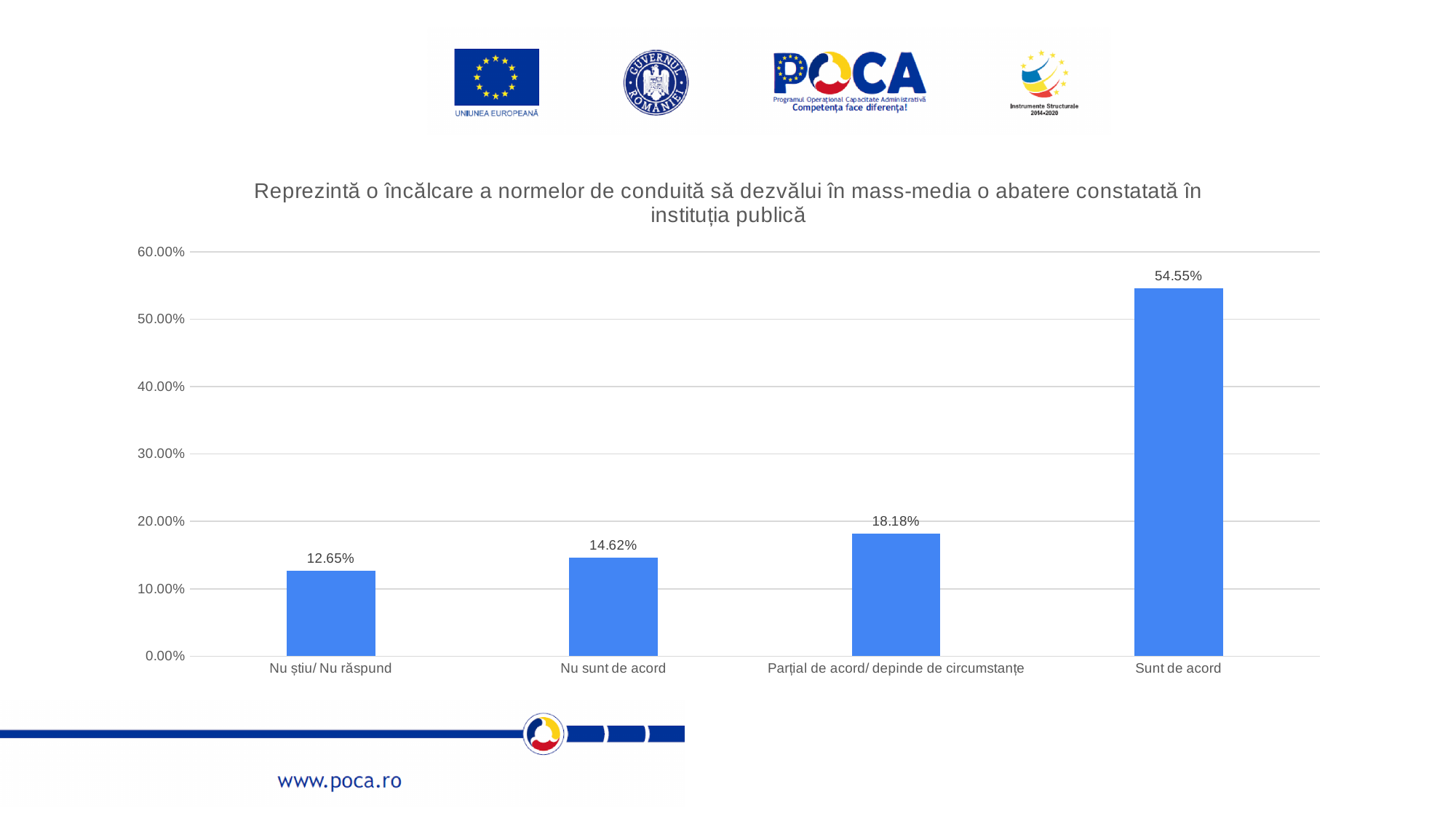

### Chart: Reprezintă o încălcare a normelor de conduită să dezvălui în mass-media o abatere constatată în instituția publică

| Category |  |
|---|---|
| Nu știu/ Nu răspund | 0.12648221343873517 |
| Nu sunt de acord | 0.14624505928853754 |
| Parțial de acord/ depinde de circumstanțe | 0.18181818181818182 |
| Sunt de acord | 0.5454545454545454 |